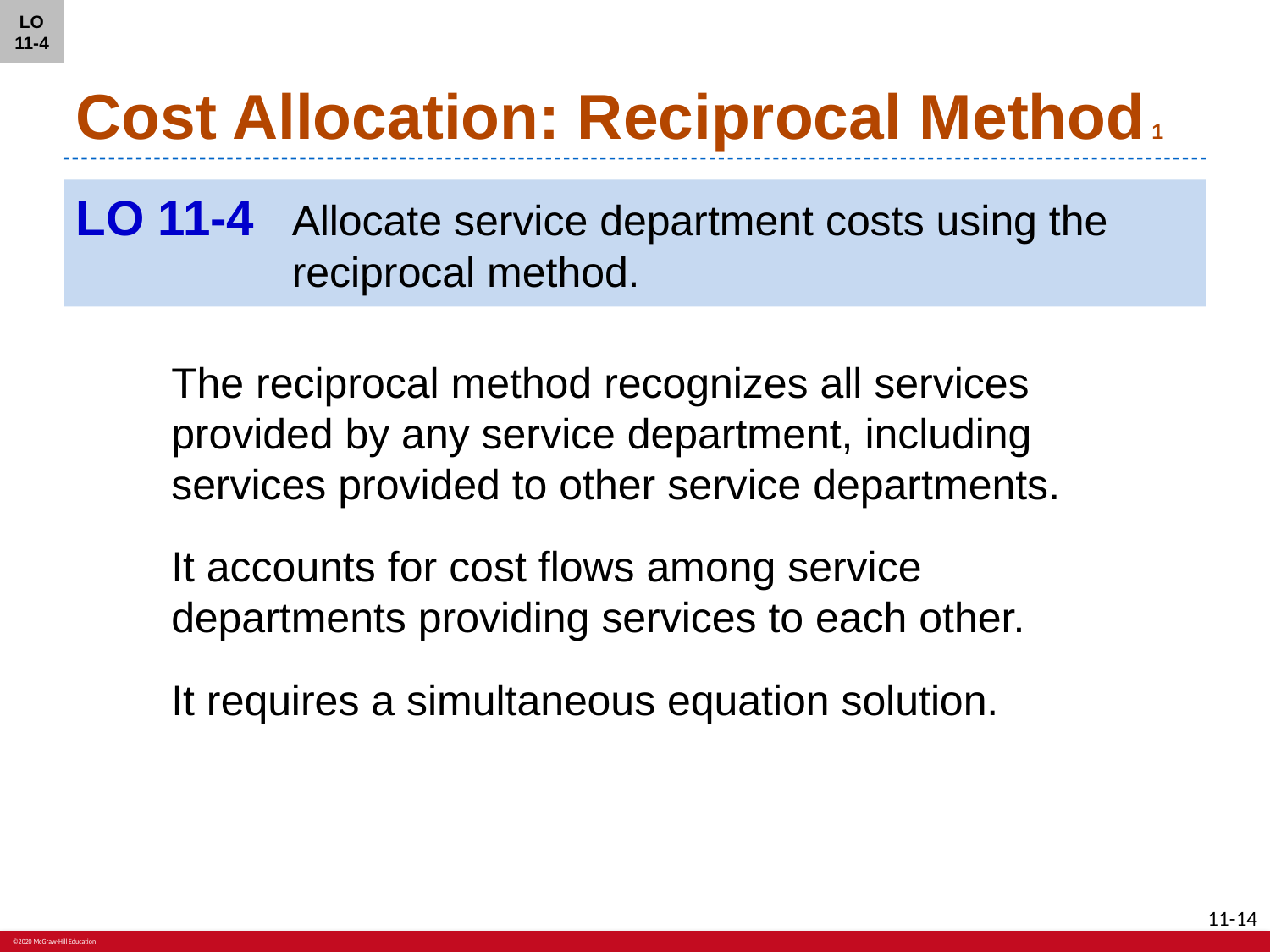

LO 11-4
# Cost Allocation: Reciprocal Method 1
LO 11-4	Allocate service department costs using the reciprocal method.
The reciprocal method recognizes all services
provided by any service department, including services provided to other service departments.
It accounts for cost flows among service
departments providing services to each other.
It requires a simultaneous equation solution.